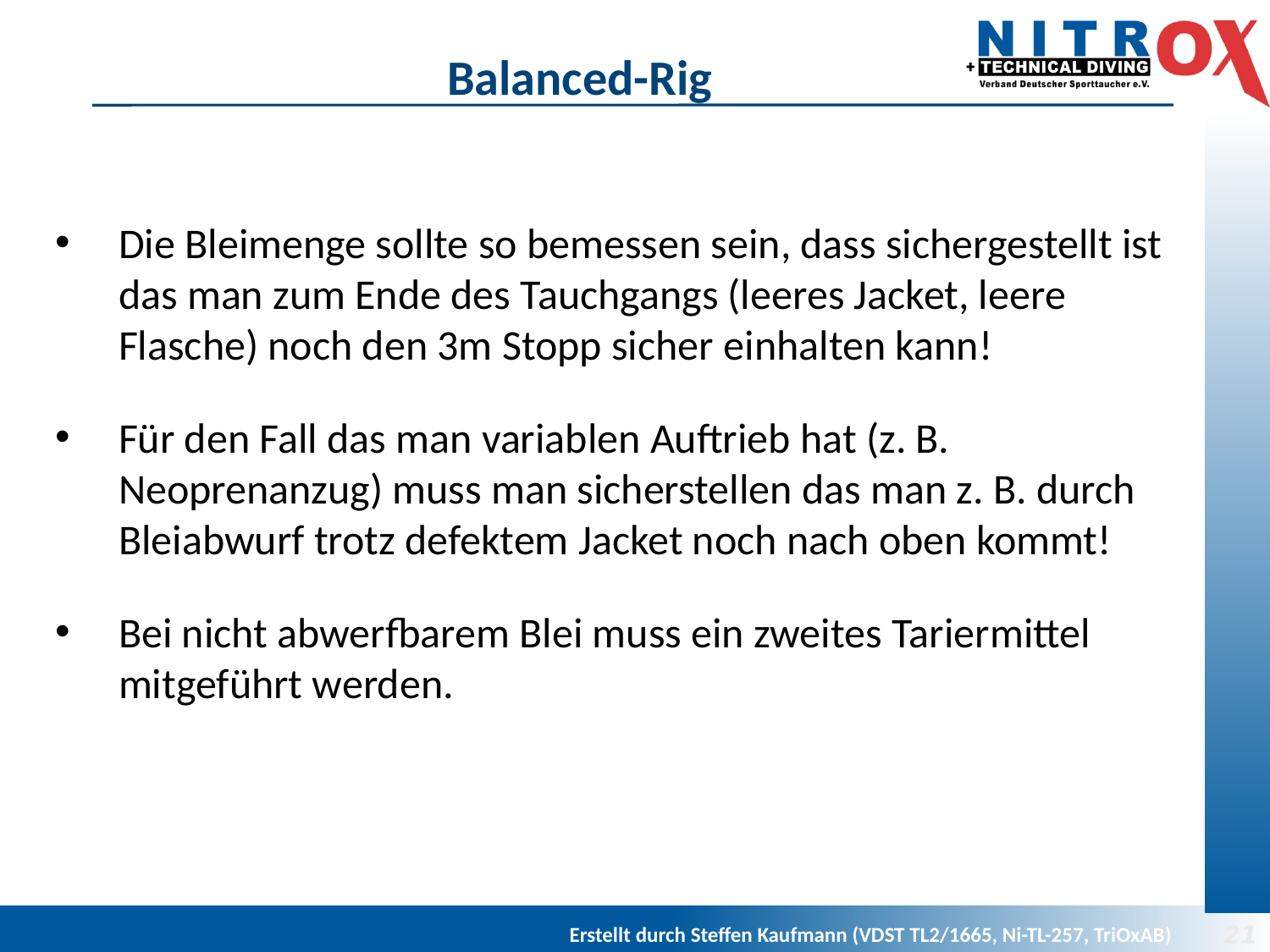

# Balanced-Rig
Die Bleimenge sollte so bemessen sein, dass sichergestellt ist das man zum Ende des Tauchgangs (leeres Jacket, leere Flasche) noch den 3m Stopp sicher einhalten kann!
Für den Fall das man variablen Auftrieb hat (z. B. Neoprenanzug) muss man sicherstellen das man z. B. durch Bleiabwurf trotz defektem Jacket noch nach oben kommt!
Bei nicht abwerfbarem Blei muss ein zweites Tariermittel mitgeführt werden.